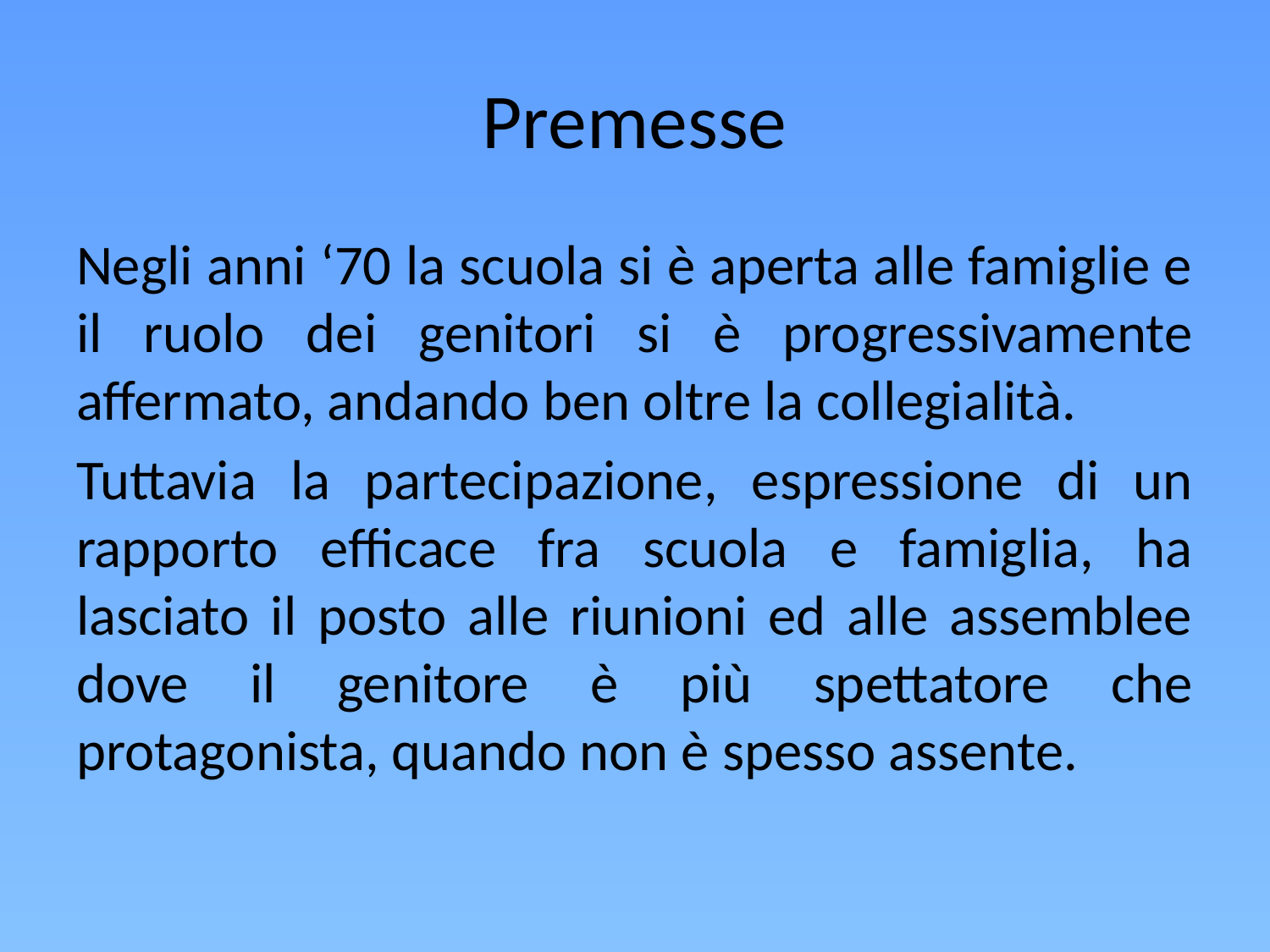

# Premesse
Negli anni ‘70 la scuola si è aperta alle famiglie e il ruolo dei genitori si è progressivamente affermato, andando ben oltre la collegialità.
Tuttavia la partecipazione, espressione di un rapporto efficace fra scuola e famiglia, ha lasciato il posto alle riunioni ed alle assemblee dove il genitore è più spettatore che protagonista, quando non è spesso assente.